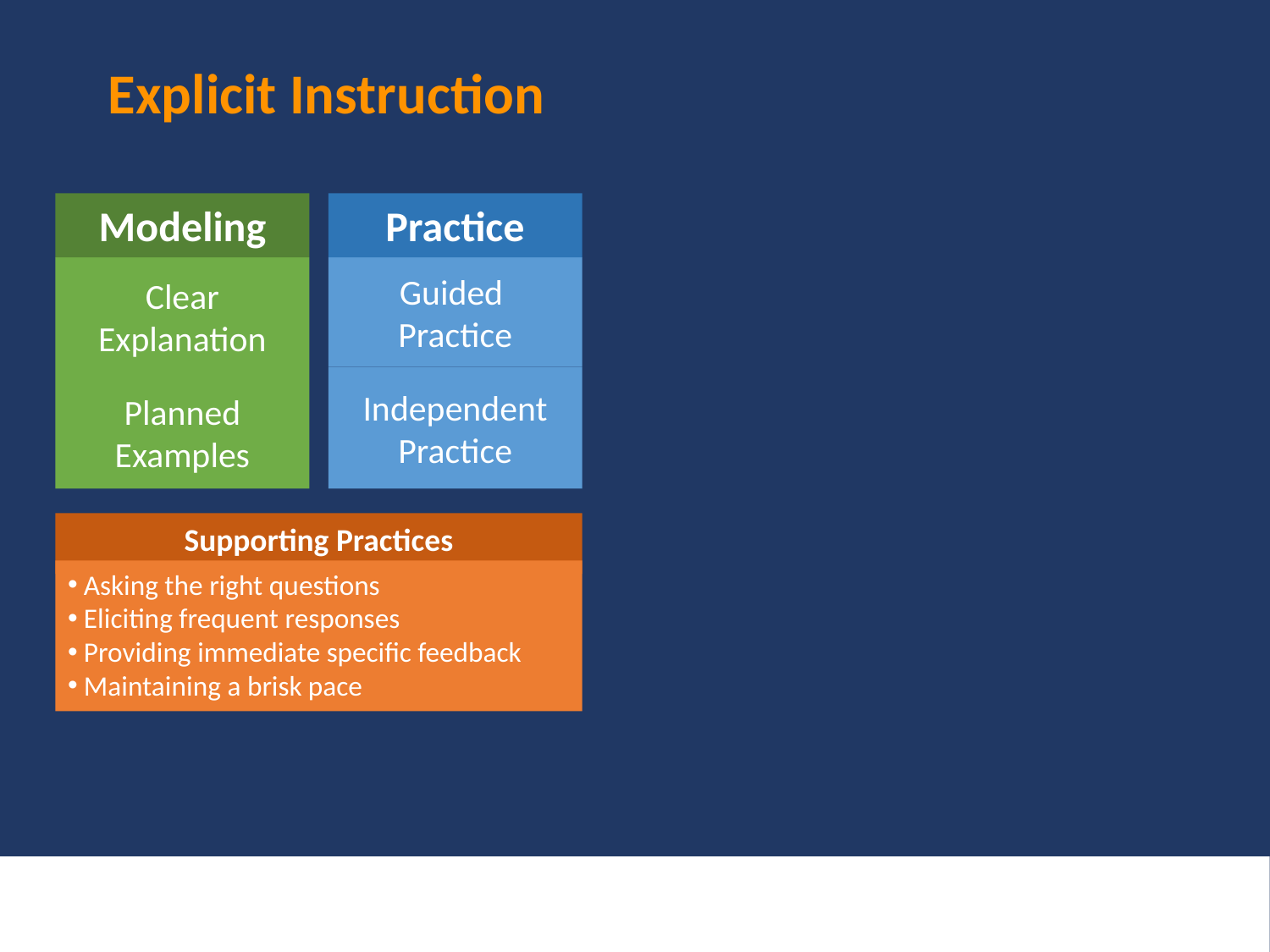

# Explicit Instruction
Practice
Modeling
Clear Explanation
Guided
Practice
Independent Practice
Planned
Examples
Supporting Practices
Asking the right questions
Eliciting frequent responses
Providing immediate specific feedback
Maintaining a brisk pace